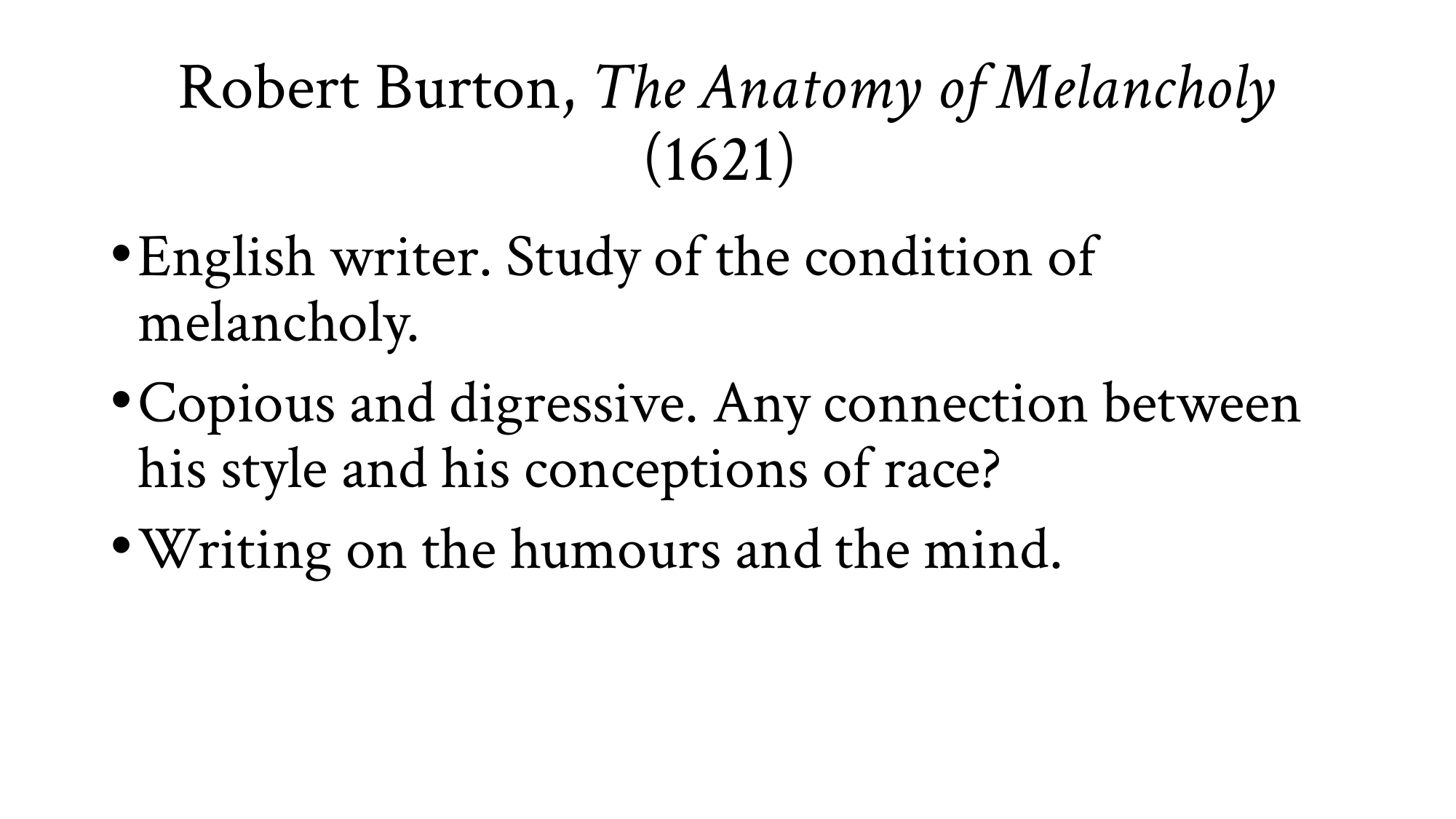

# Robert Burton, The Anatomy of Melancholy (1621)
English writer. Study of the condition of melancholy.
Copious and digressive. Any connection between his style and his conceptions of race?
Writing on the humours and the mind.